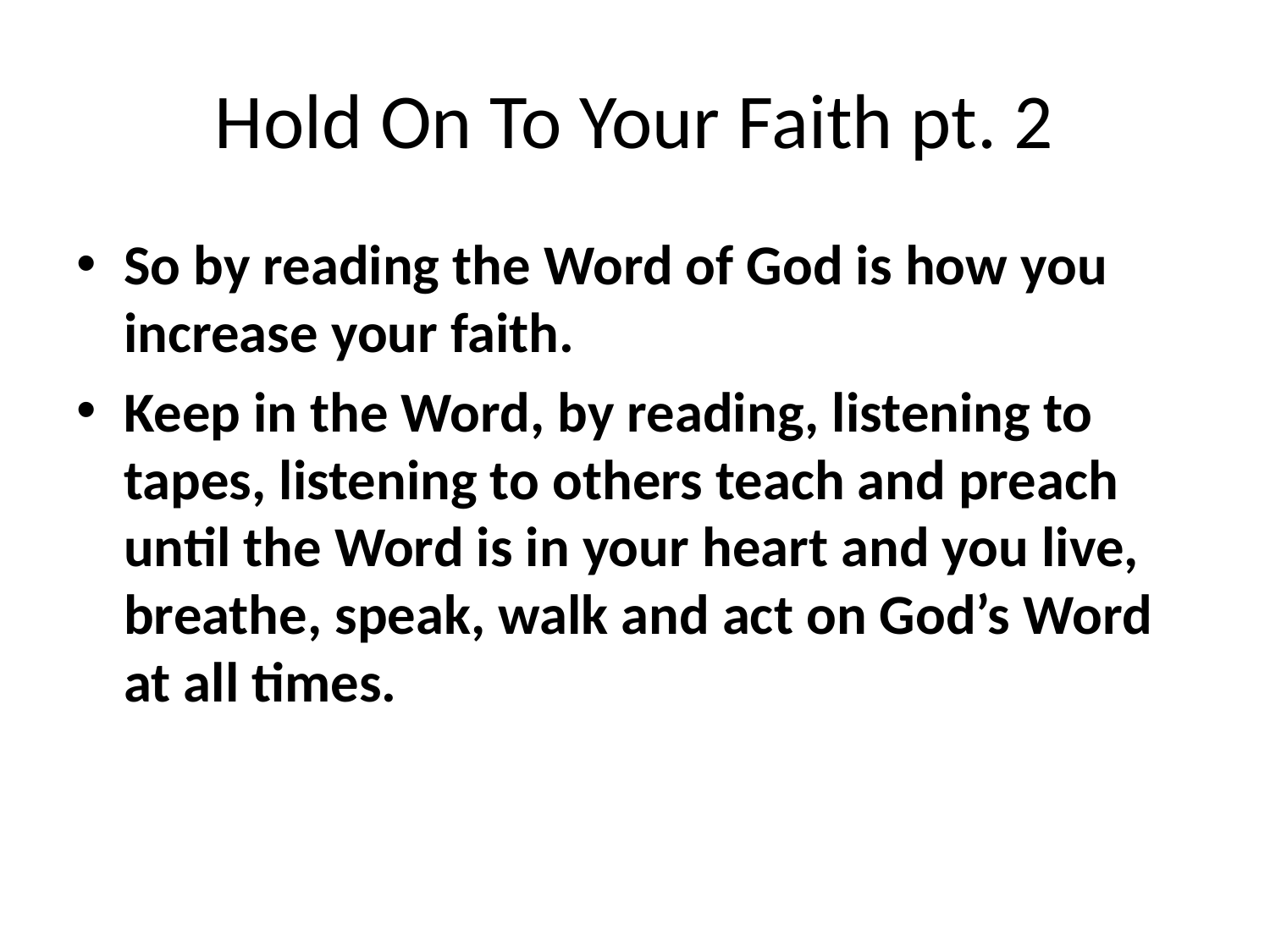

# Hold On To Your Faith pt. 2
So by reading the Word of God is how you increase your faith.
Keep in the Word, by reading, listening to tapes, listening to others teach and preach until the Word is in your heart and you live, breathe, speak, walk and act on God’s Word at all times.